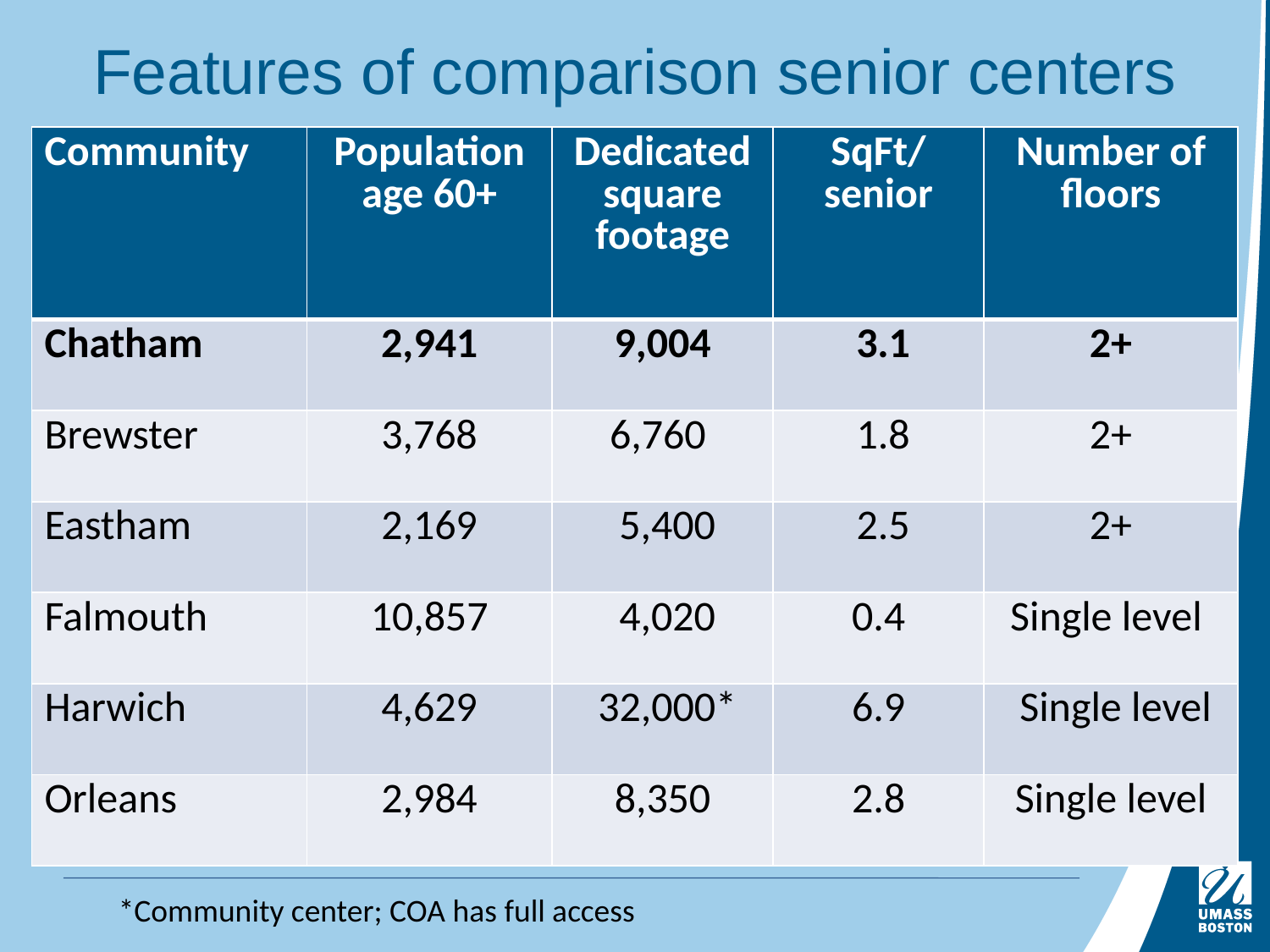

# Features of comparison senior centers
| Community | Population age 60+ | Dedicated square footage | SqFt/ senior | Number of floors |
| --- | --- | --- | --- | --- |
| Chatham | 2,941 | 9,004 | 3.1 | 2+ |
| Brewster | 3,768 | 6,760 | 1.8 | 2+ |
| Eastham | 2,169 | 5,400 | 2.5 | 2+ |
| Falmouth | 10,857 | 4,020 | 0.4 | Single level |
| Harwich | 4,629 | 32,000\* | 6.9 | Single level |
| Orleans | 2,984 | 8,350 | 2.8 | Single level |
*Community center; COA has full access